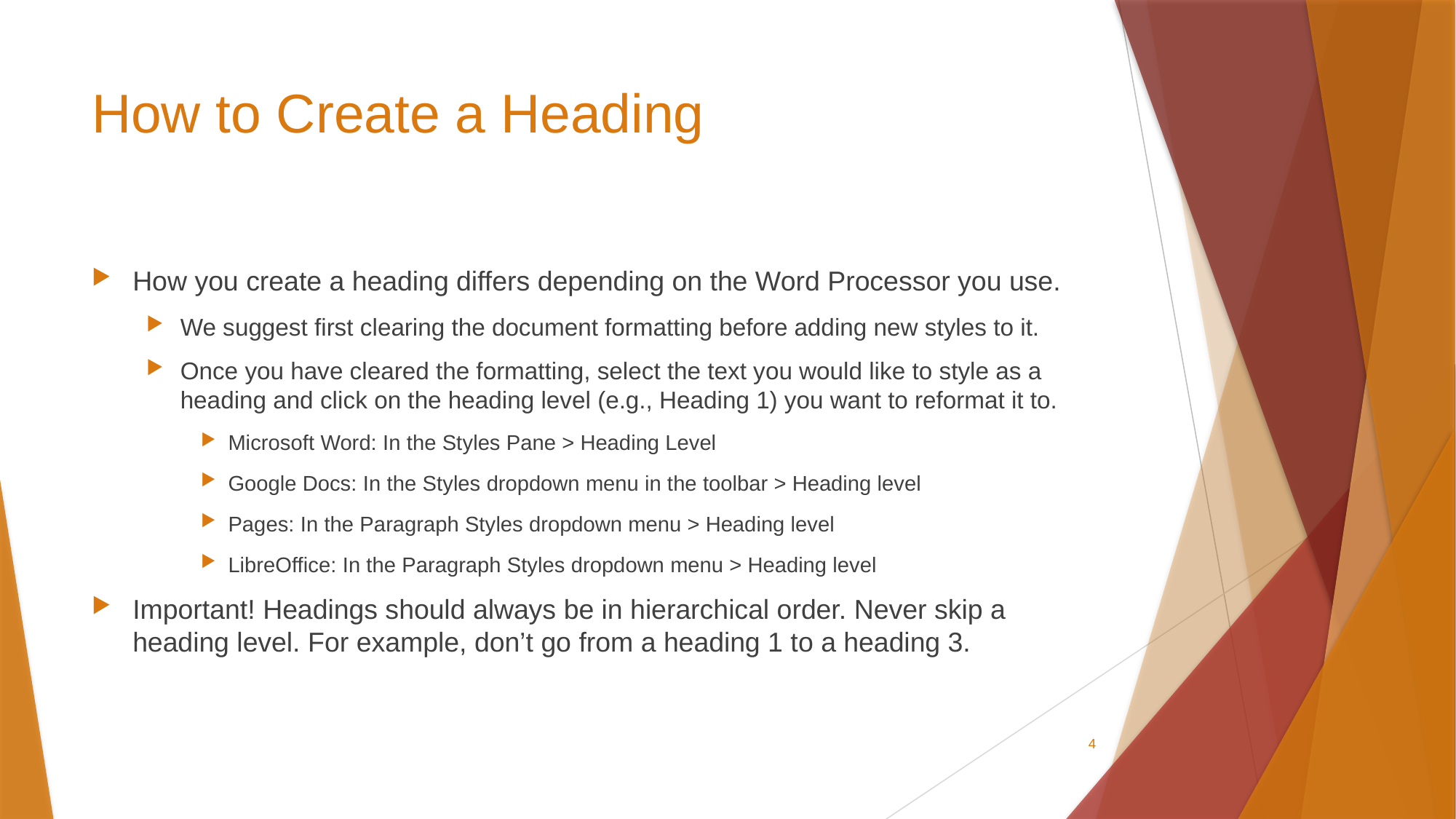

# How to Create a Heading
How you create a heading differs depending on the Word Processor you use.
We suggest first clearing the document formatting before adding new styles to it.
Once you have cleared the formatting, select the text you would like to style as a heading and click on the heading level (e.g., Heading 1) you want to reformat it to.
Microsoft Word: In the Styles Pane > Heading Level
Google Docs: In the Styles dropdown menu in the toolbar > Heading level
Pages: In the Paragraph Styles dropdown menu > Heading level
LibreOffice: In the Paragraph Styles dropdown menu > Heading level
Important! Headings should always be in hierarchical order. Never skip a heading level. For example, don’t go from a heading 1 to a heading 3.
4